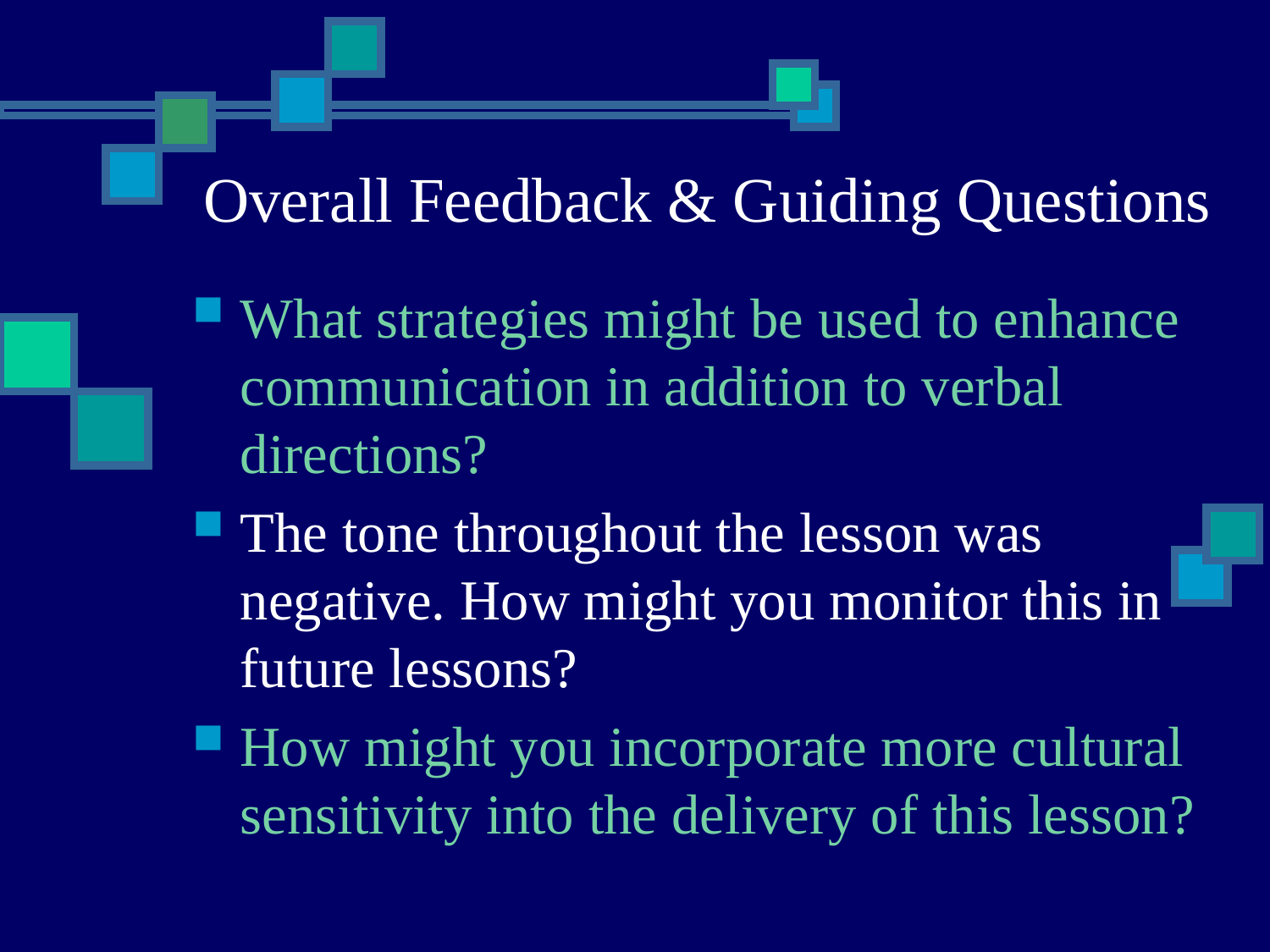

Overall Feedback & Guiding Questions
What strategies might be used to enhance communication in addition to verbal directions?
The tone throughout the lesson was negative. How might you monitor this in future lessons?
How might you incorporate more cultural sensitivity into the delivery of this lesson?